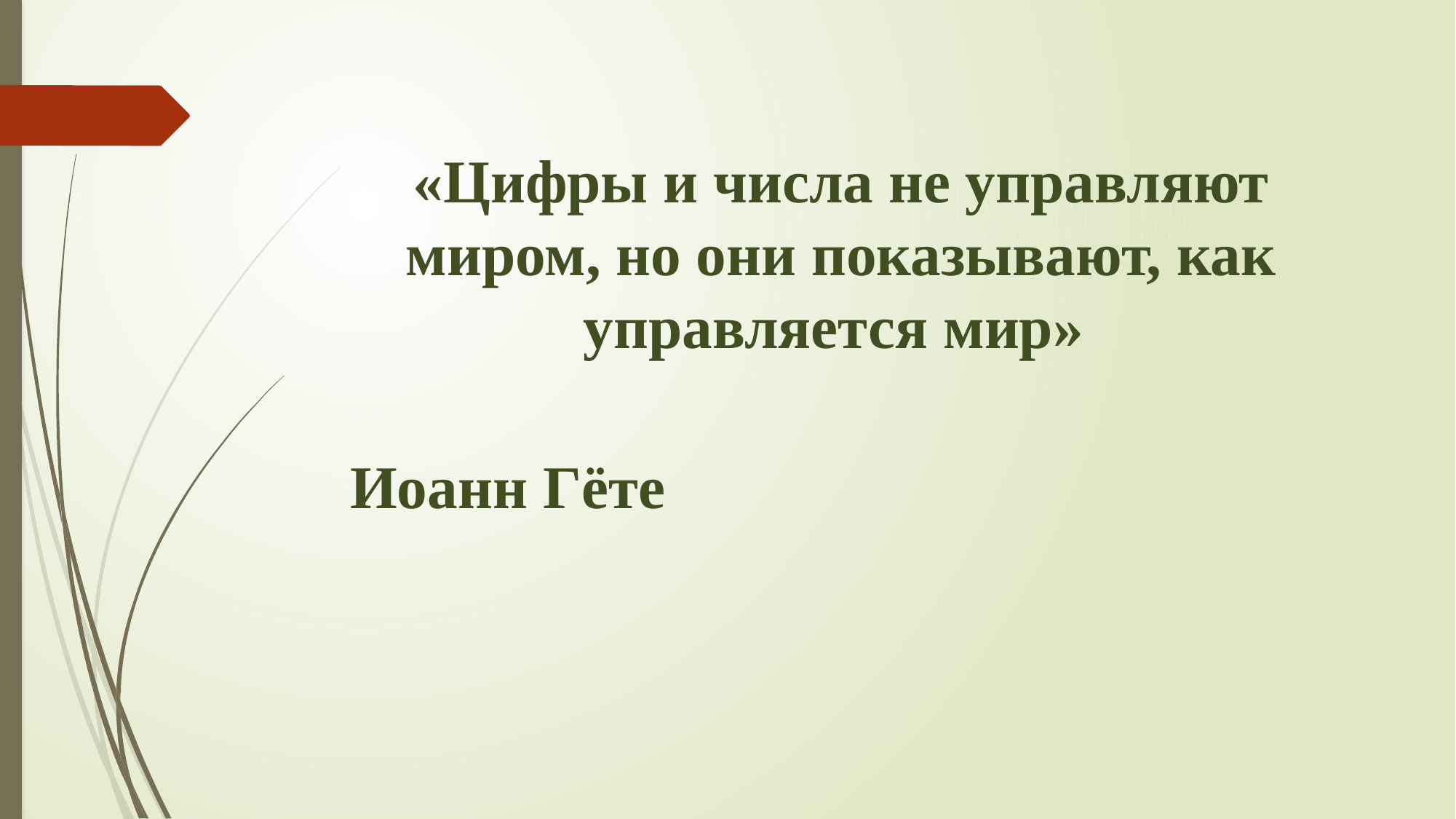

#
«Цифры и числа не управляют миром, но они показывают, как управляется мир»
                                                                        Иоанн Гёте